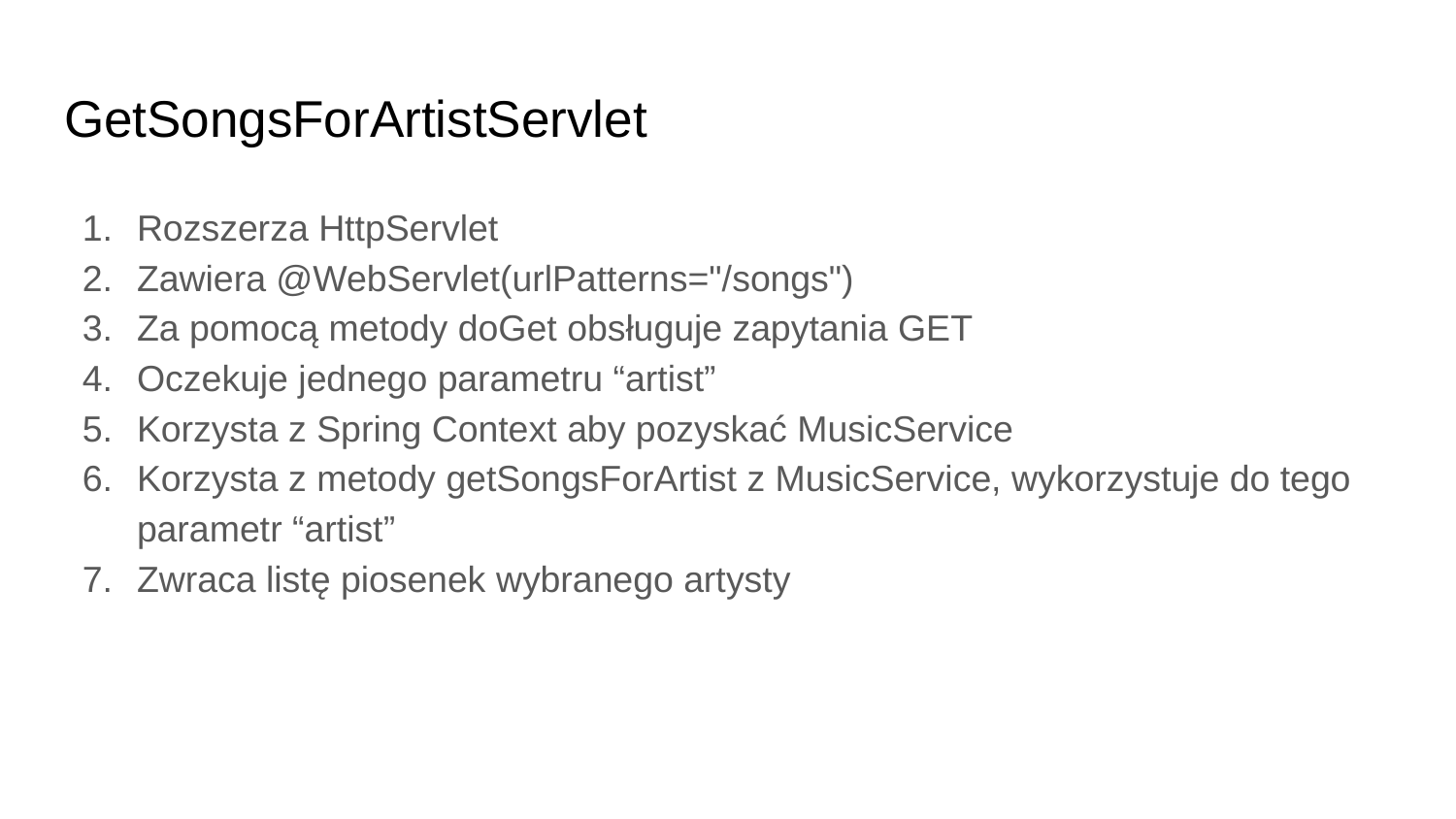

# GetSongsForArtistServlet
Rozszerza HttpServlet
Zawiera @WebServlet(urlPatterns="/songs")
Za pomocą metody doGet obsługuje zapytania GET
Oczekuje jednego parametru “artist”
Korzysta z Spring Context aby pozyskać MusicService
Korzysta z metody getSongsForArtist z MusicService, wykorzystuje do tego parametr “artist”
Zwraca listę piosenek wybranego artysty